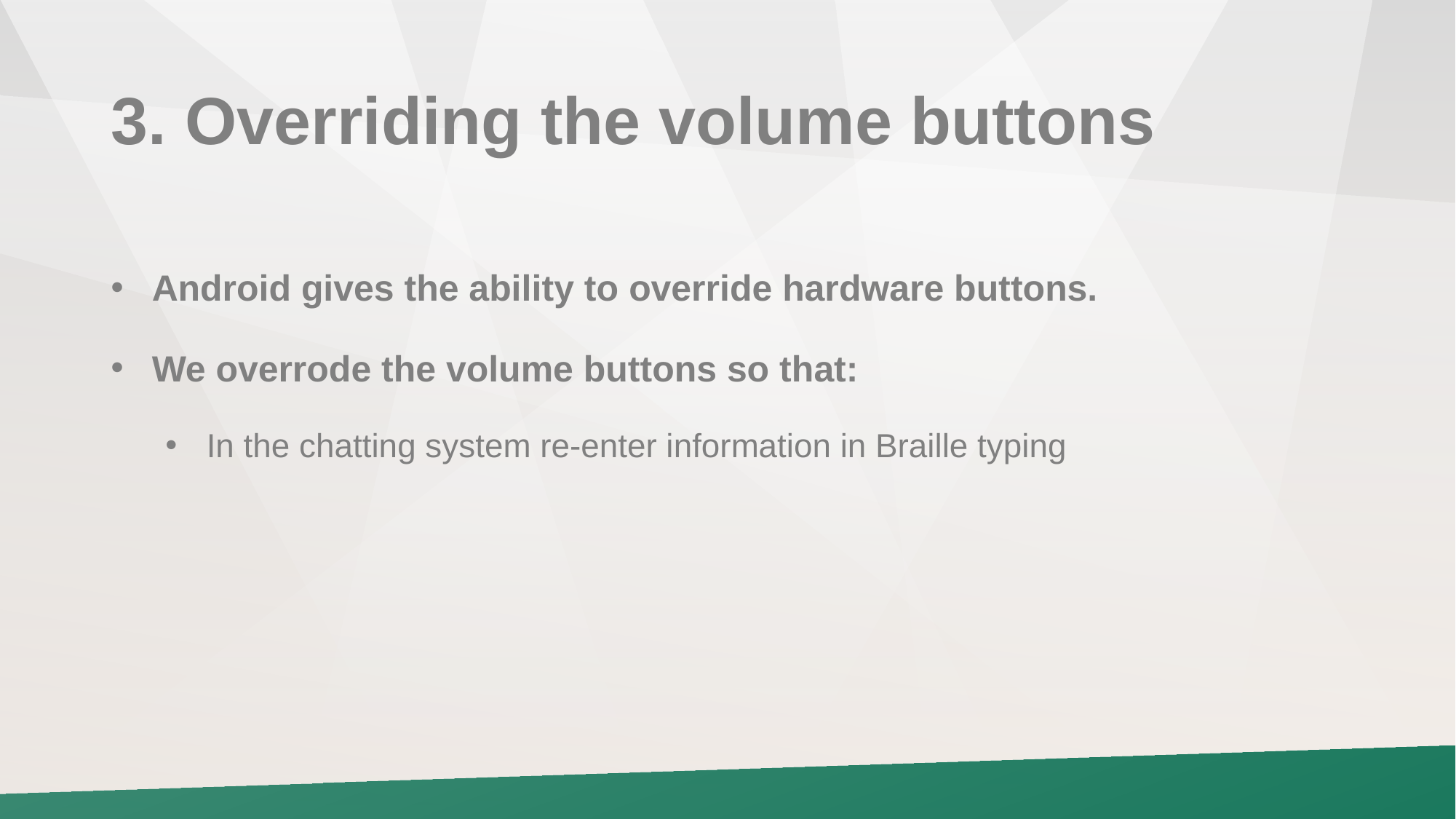

3. Overriding the volume buttons
Android gives the ability to override hardware buttons.
We overrode the volume buttons so that:
In the chatting system re-enter information in Braille typing